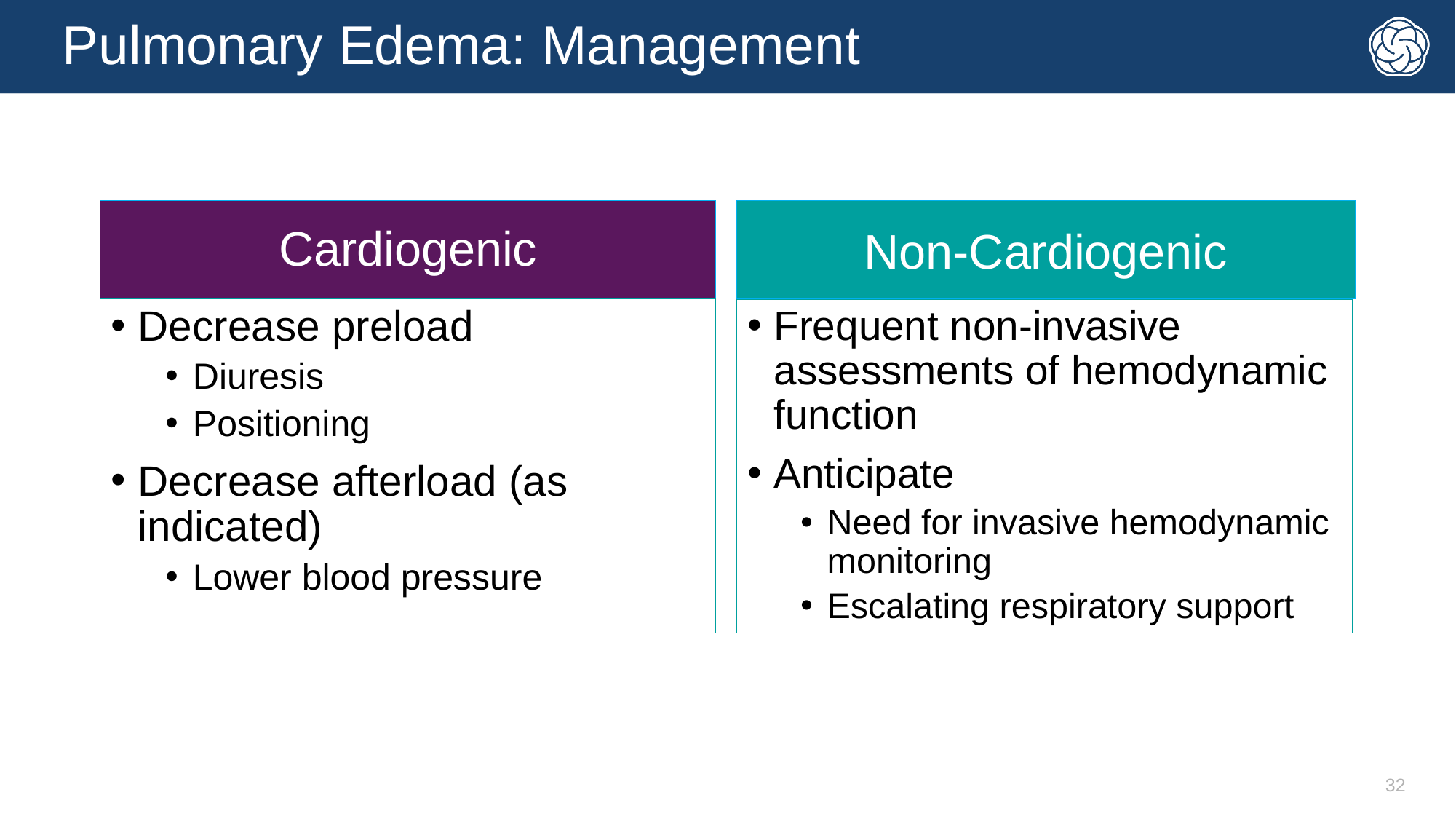

# Pulmonary Edema: Management
Cardiogenic
Non-Cardiogenic
Decrease preload
Diuresis
Positioning
Decrease afterload (as indicated)
Lower blood pressure

Frequent non-invasive assessments of hemodynamic function
Anticipate
Need for invasive hemodynamic monitoring
Escalating respiratory support

32